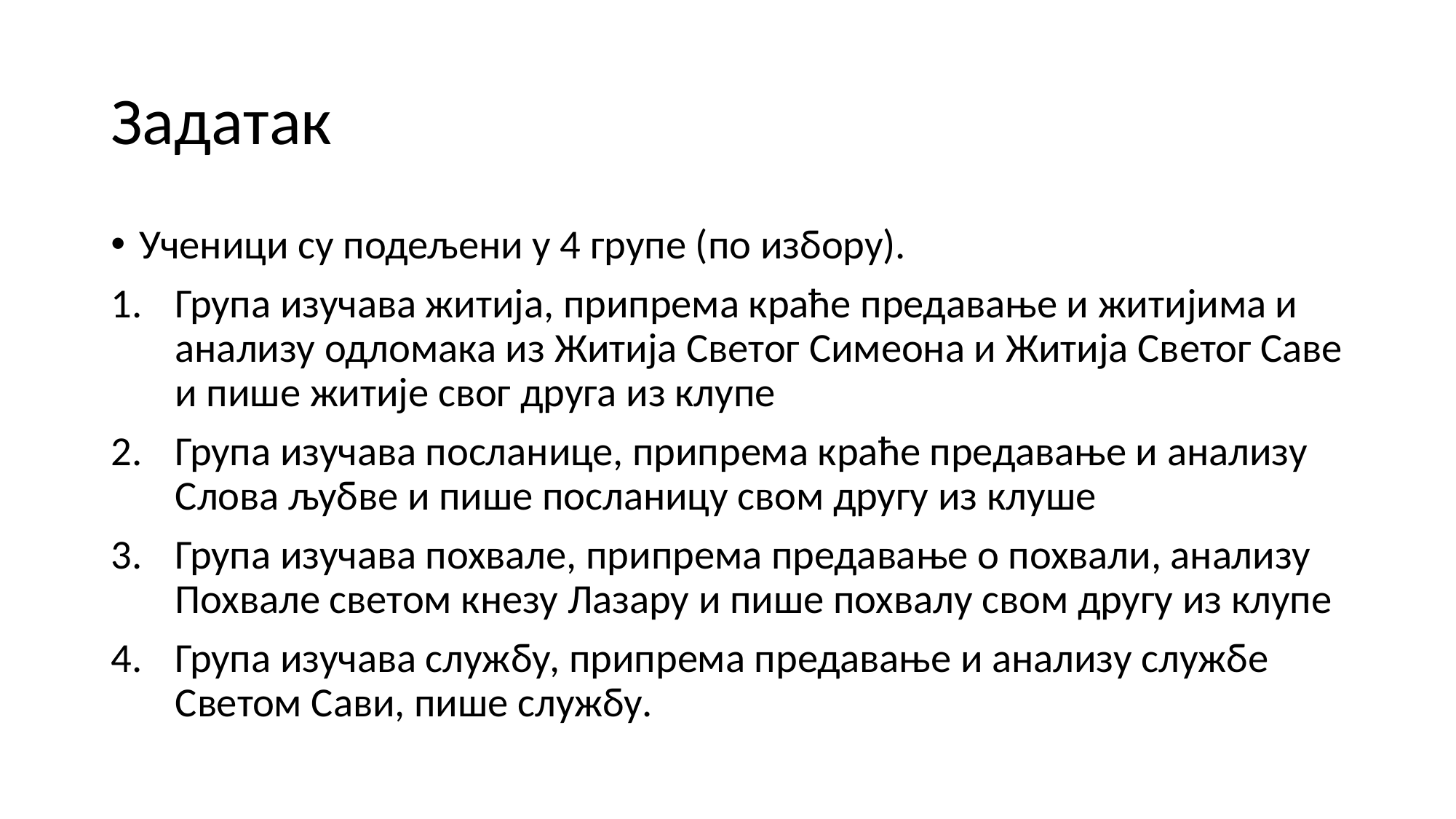

# Задатак
Ученици су подељени у 4 групе (по избору).
Група изучава житија, припрема краће предавање и житијима и анализу одломака из Житија Светог Симеона и Житија Светог Саве и пише житије свог друга из клупе
Група изучава посланице, припрема краће предавање и анализу Слова љубве и пише посланицу свом другу из клуше
Група изучава похвале, припрема предавање о похвали, анализу Похвале светом кнезу Лазару и пише похвалу свом другу из клупе
Група изучава службу, припрема предавање и анализу службе Светом Сави, пише службу.